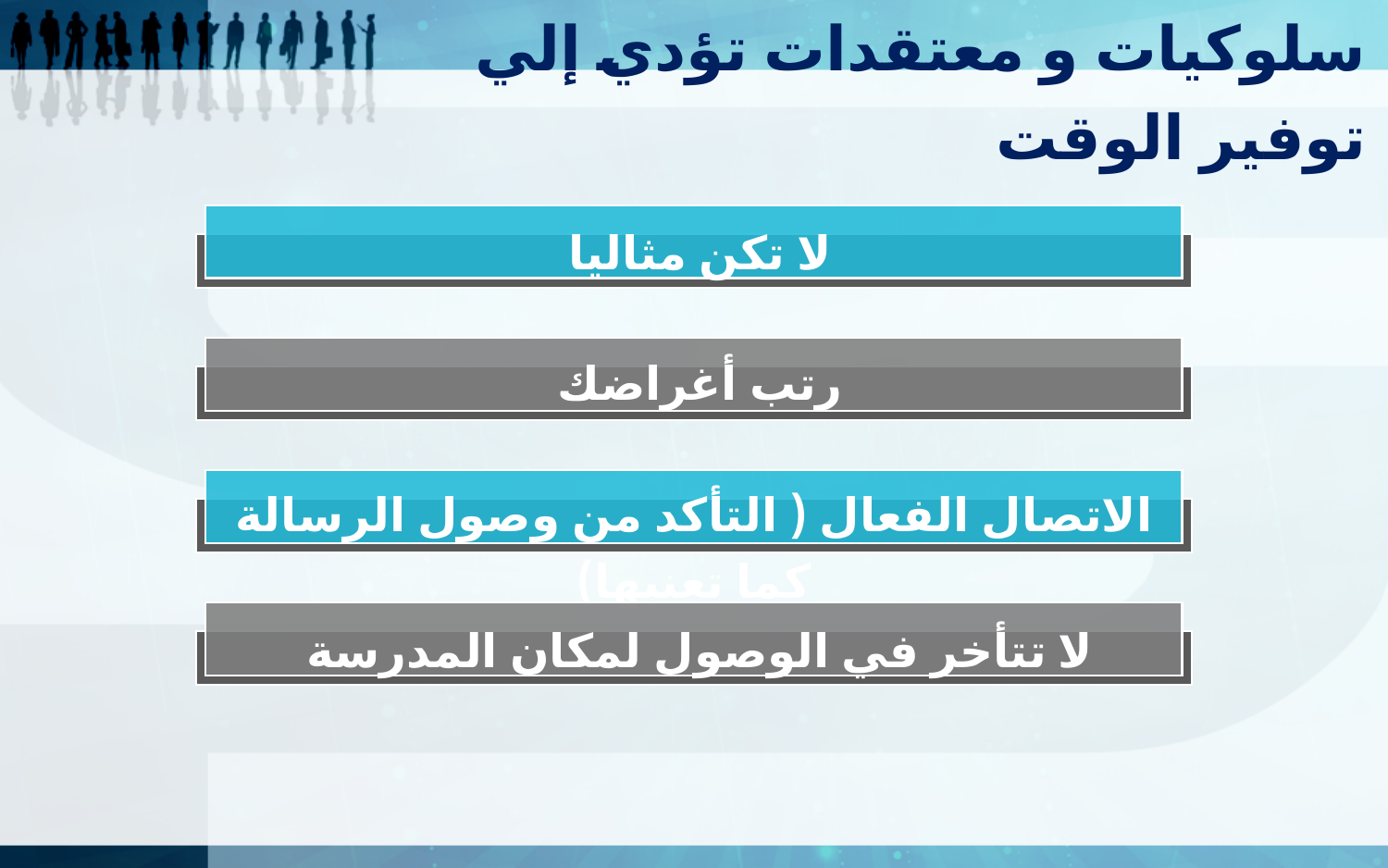

سلوكيات و معتقدات تؤدي إلي توفير الوقت

لا تكن مثاليا

رتب أغراضك

الاتصال الفعال ( التأكد من وصول الرسالة كما تعنيها)

لا تتأخر في الوصول لمكان المدرسة